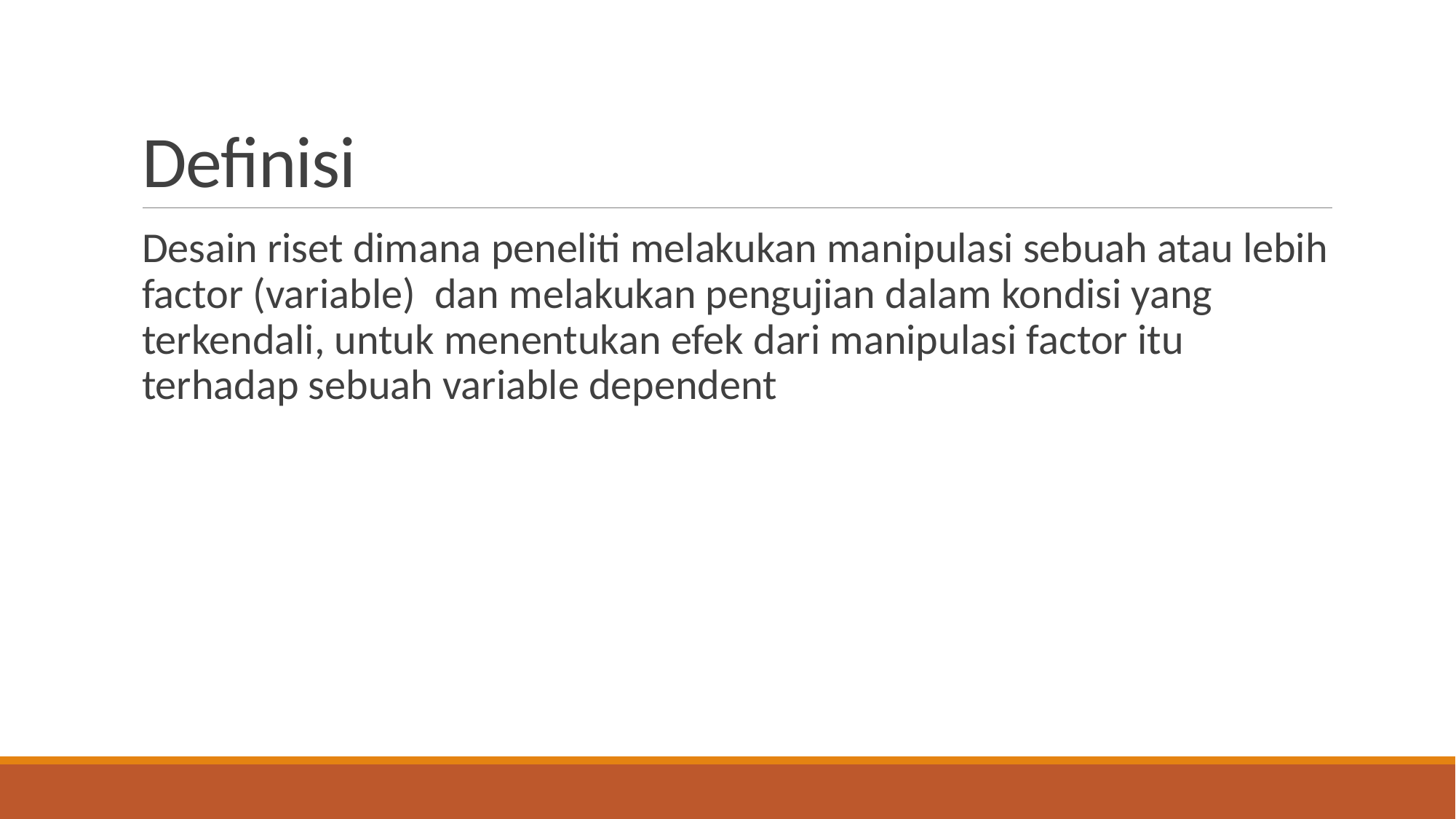

# Definisi
Desain riset dimana peneliti melakukan manipulasi sebuah atau lebih factor (variable)  dan melakukan pengujian dalam kondisi yang terkendali, untuk menentukan efek dari manipulasi factor itu terhadap sebuah variable dependent